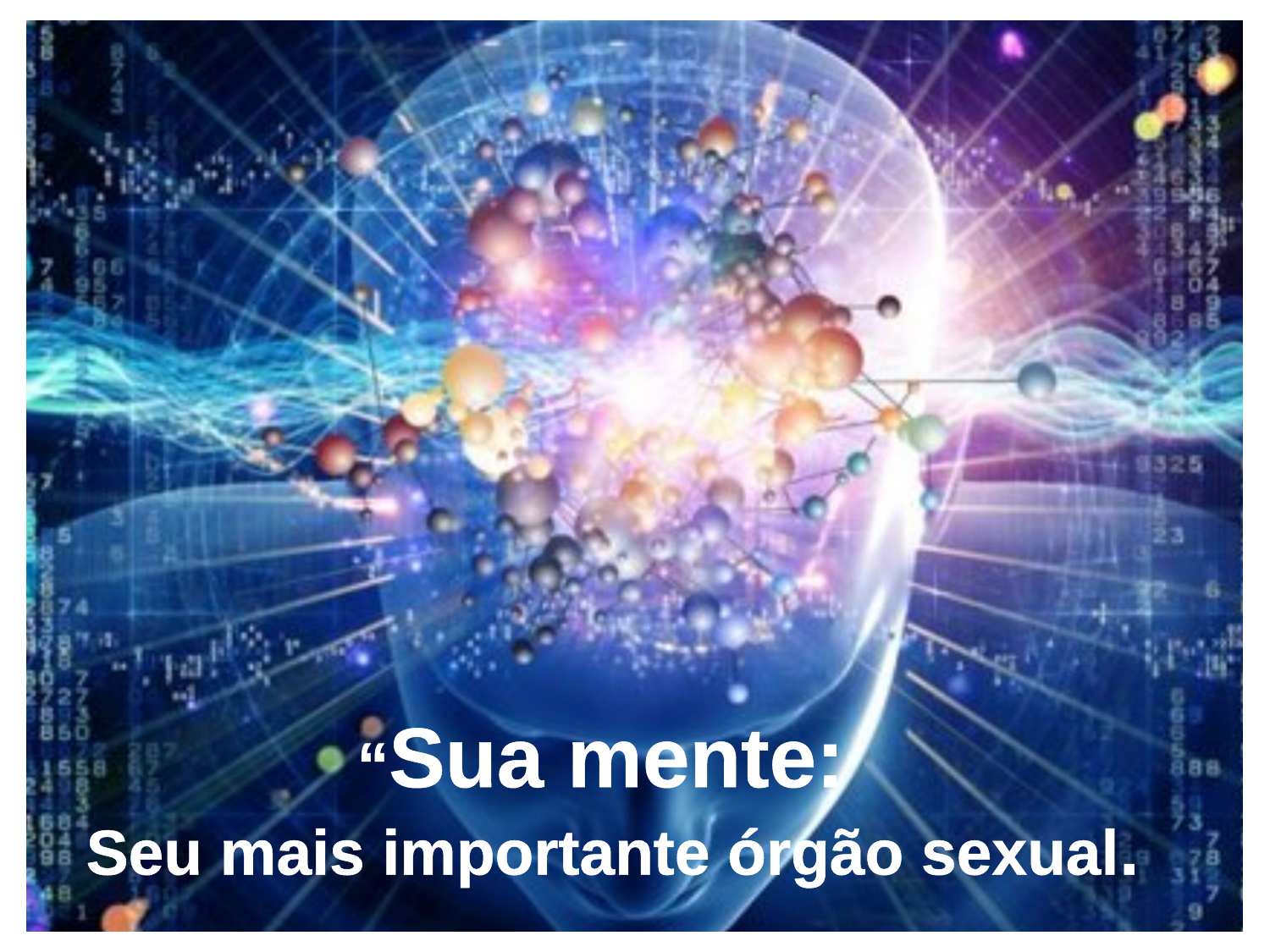

“Sua mente:
Seu mais importante órgão sexual.